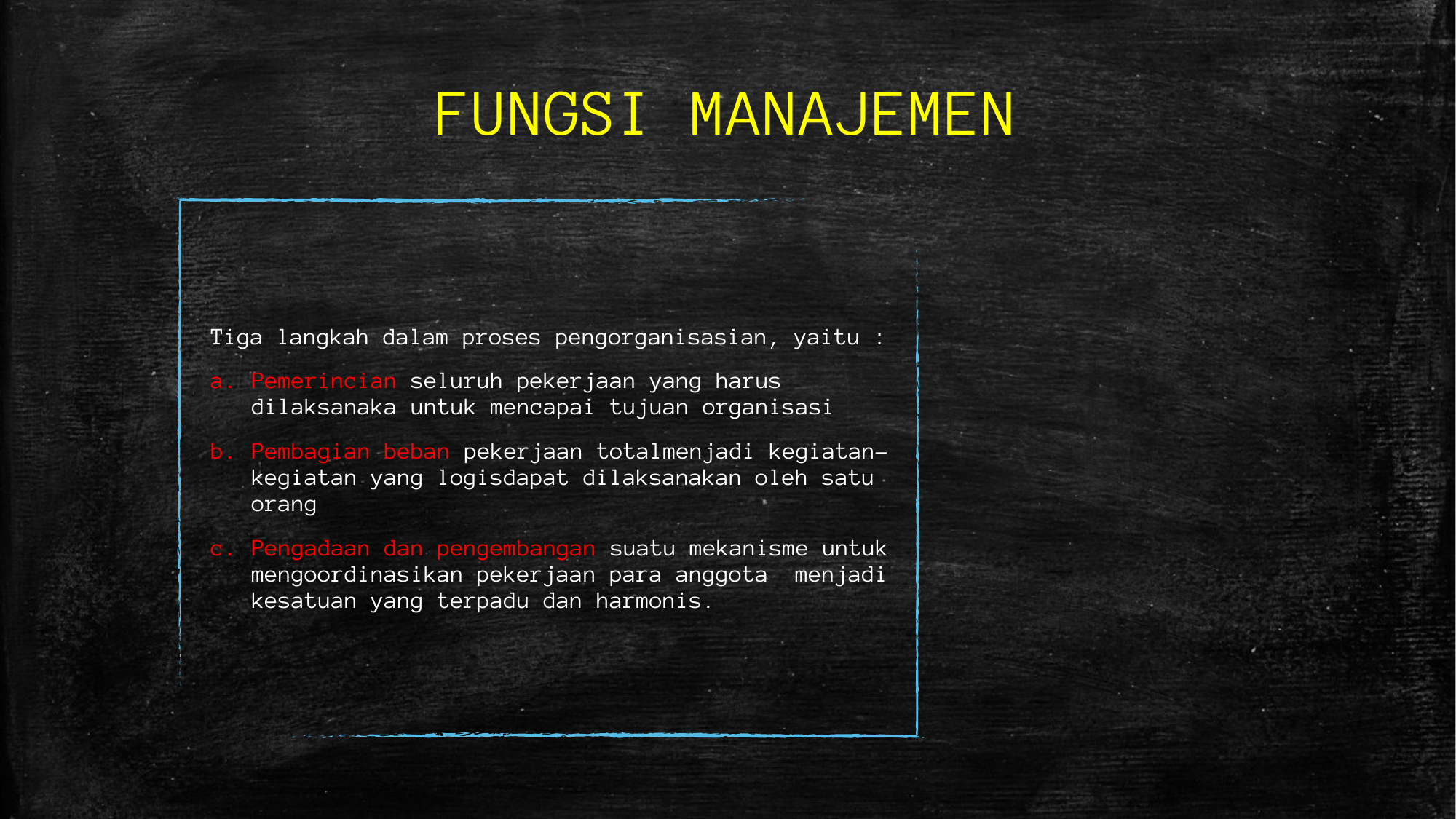

# FUNGSI MANAJEMEN
Tiga langkah dalam proses pengorganisasian, yaitu :
Pemerincian seluruh pekerjaan yang harus dilaksanaka untuk mencapai tujuan organisasi
Pembagian beban pekerjaan totalmenjadi kegiatan-kegiatan yang logisdapat dilaksanakan oleh satu orang
Pengadaan dan pengembangan suatu mekanisme untuk mengoordinasikan pekerjaan para anggota  menjadi kesatuan yang terpadu dan harmonis.